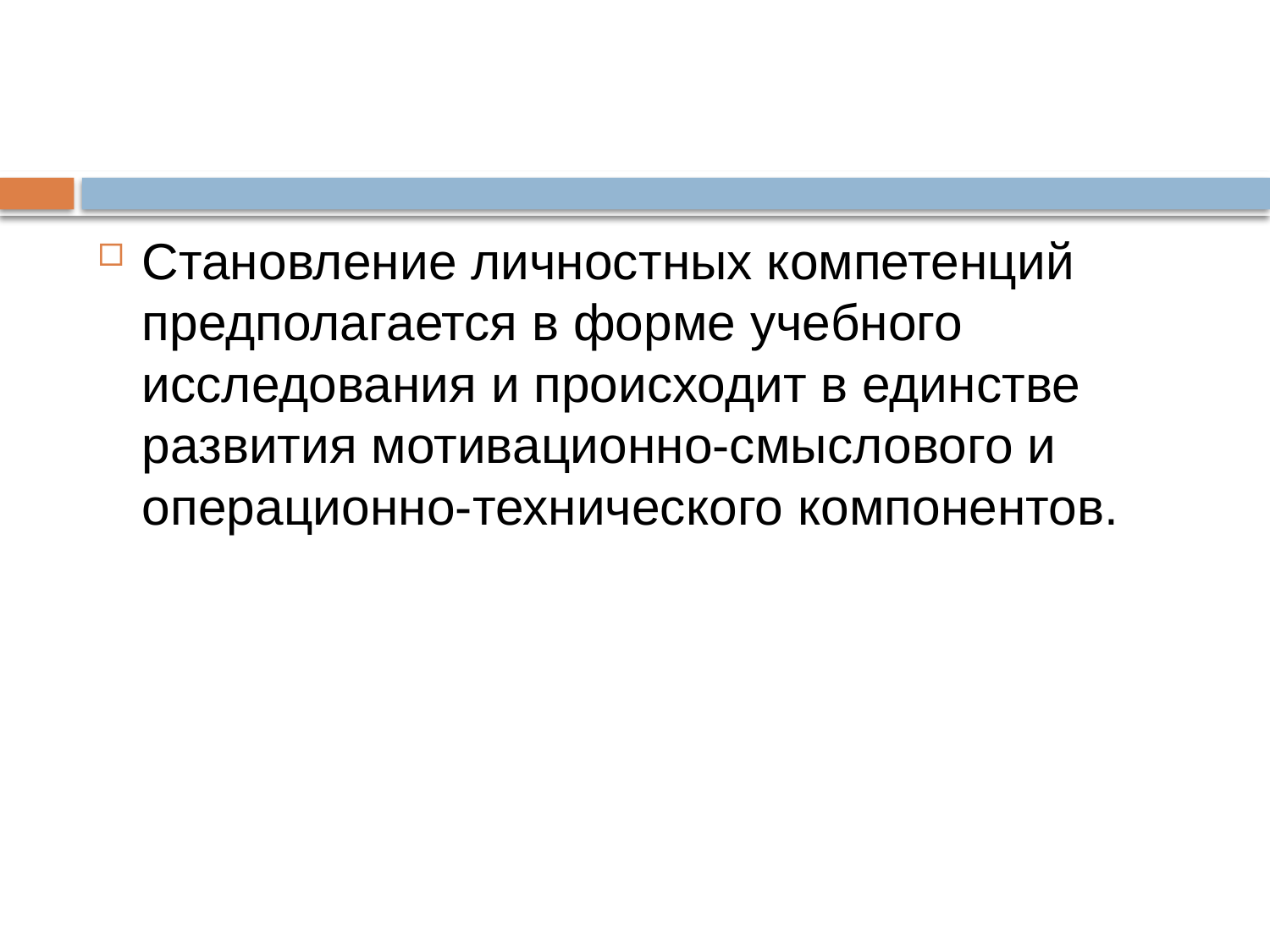

#
Становление личностных компетенций предполагается в форме учебного исследования и происходит в единстве развития мотивационно-смыслового и операционно-технического компонентов.